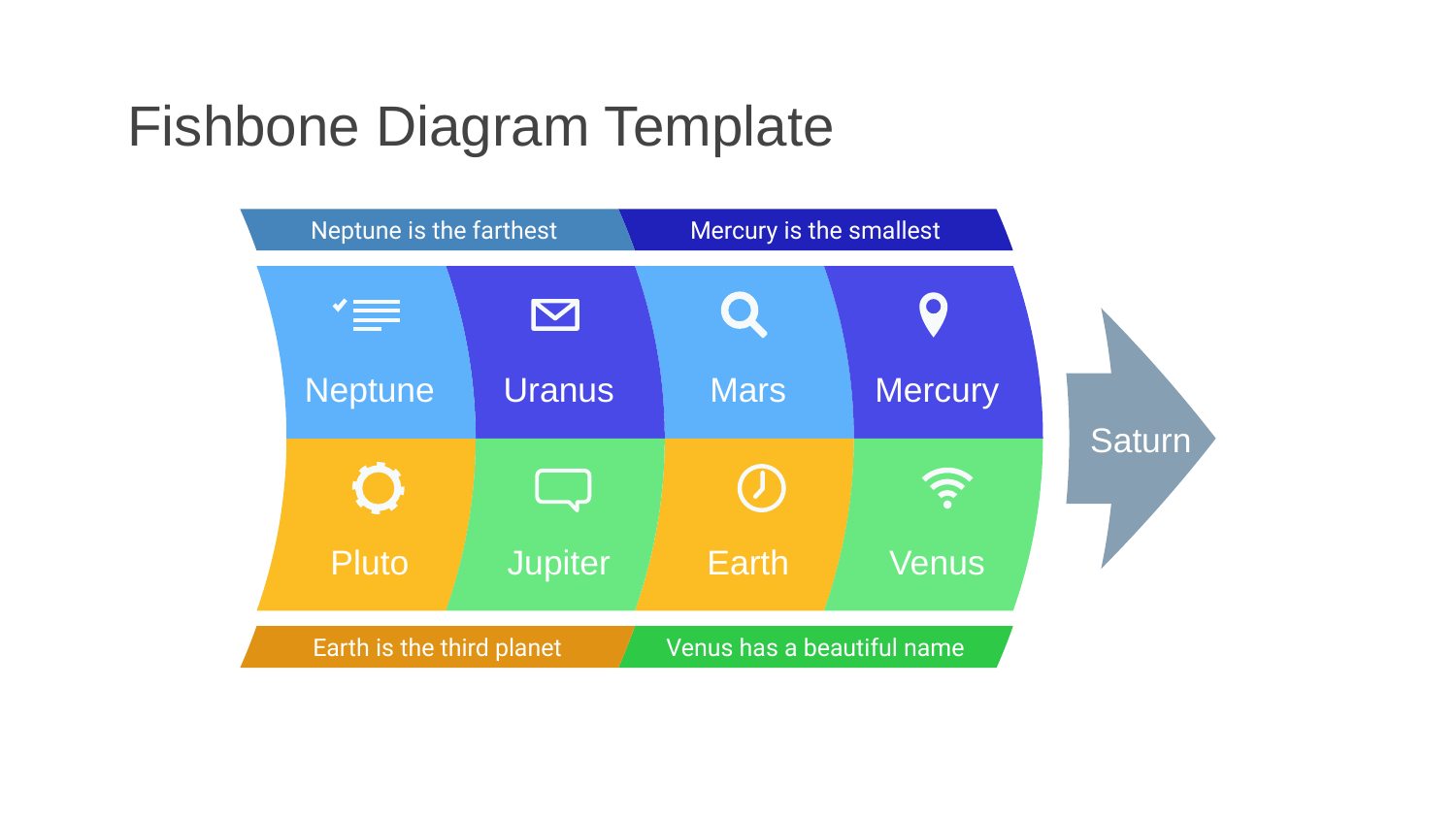

# Fishbone Diagram Template
Neptune is the farthest
Mercury is the smallest
Neptune

Uranus

Mars

Mercury

Saturn
Pluto

Jupiter

Earth

Venus

Earth is the third planet
Venus has a beautiful name